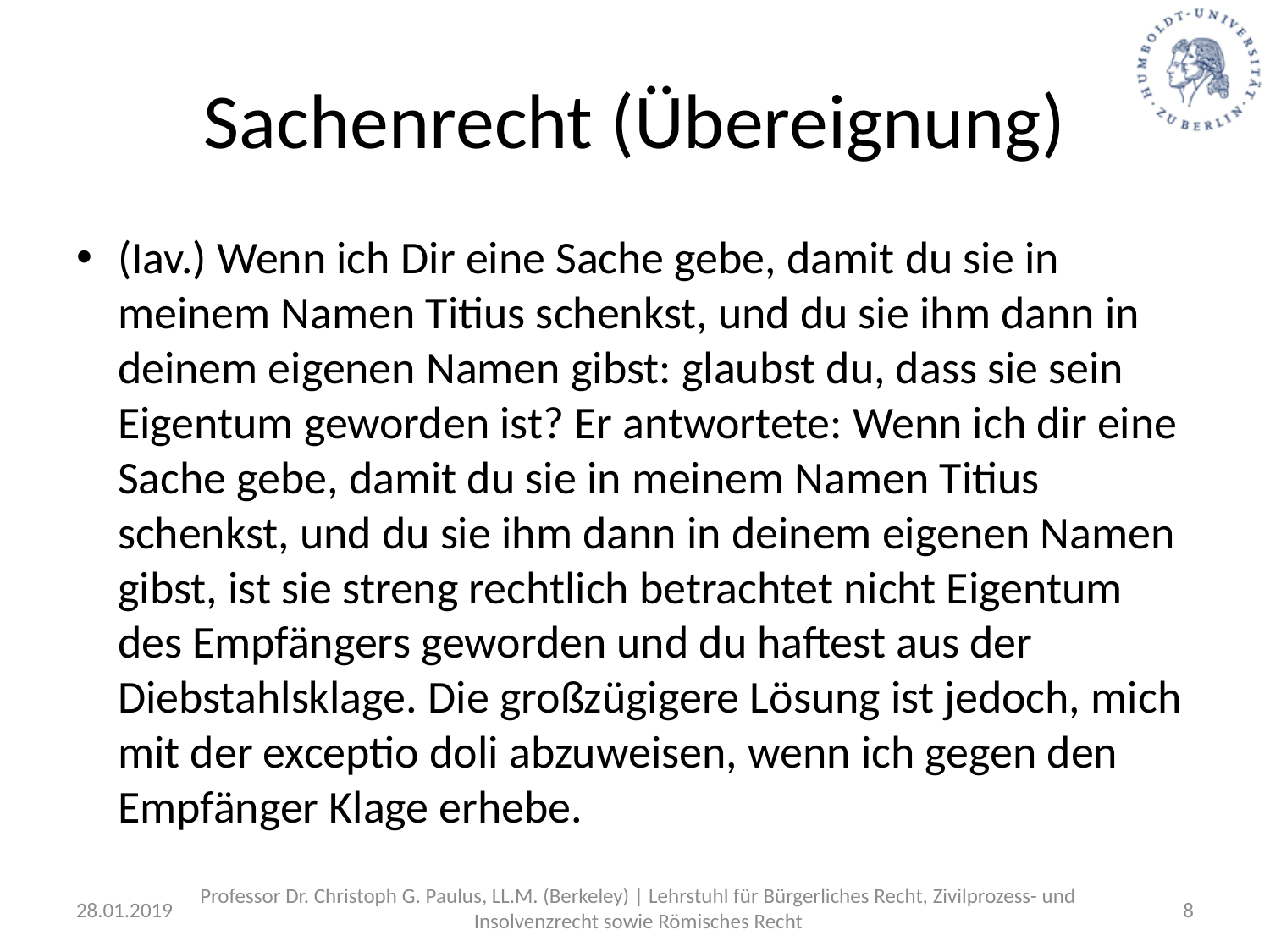

# Sachenrecht (Übereignung)
(Iav.) Wenn ich Dir eine Sache gebe, damit du sie in meinem Namen Titius schenkst, und du sie ihm dann in deinem eigenen Namen gibst: glaubst du, dass sie sein Eigentum geworden ist? Er antwortete: Wenn ich dir eine Sache gebe, damit du sie in meinem Namen Titius schenkst, und du sie ihm dann in deinem eigenen Namen gibst, ist sie streng rechtlich betrachtet nicht Eigentum des Empfängers geworden und du haftest aus der Diebstahlsklage. Die großzügigere Lösung ist jedoch, mich mit der exceptio doli abzuweisen, wenn ich gegen den Empfänger Klage erhebe.